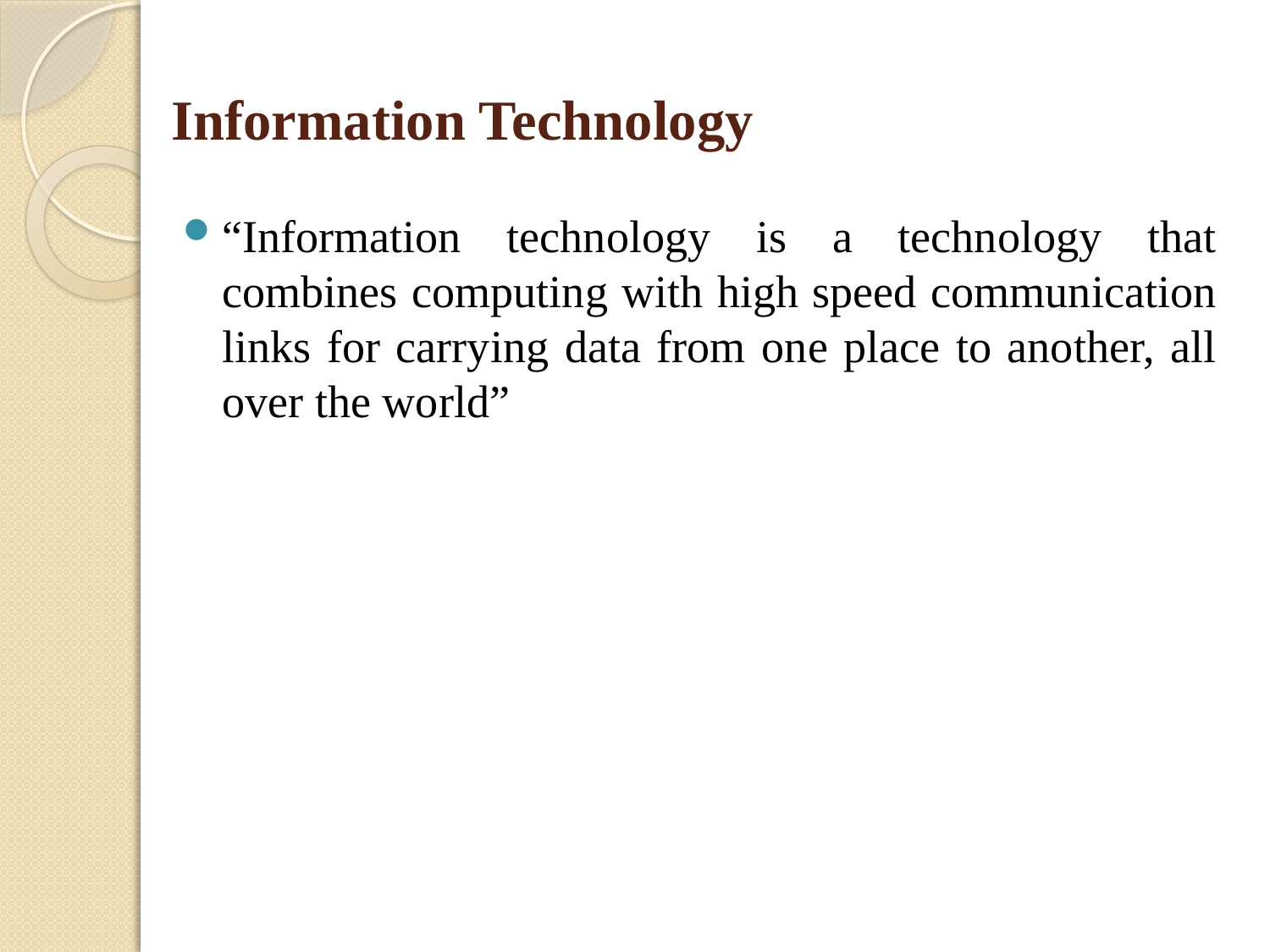

# Information Technology
“Information technology is a technology that combines computing with high speed communication links for carrying data from one place to another, all over the world”